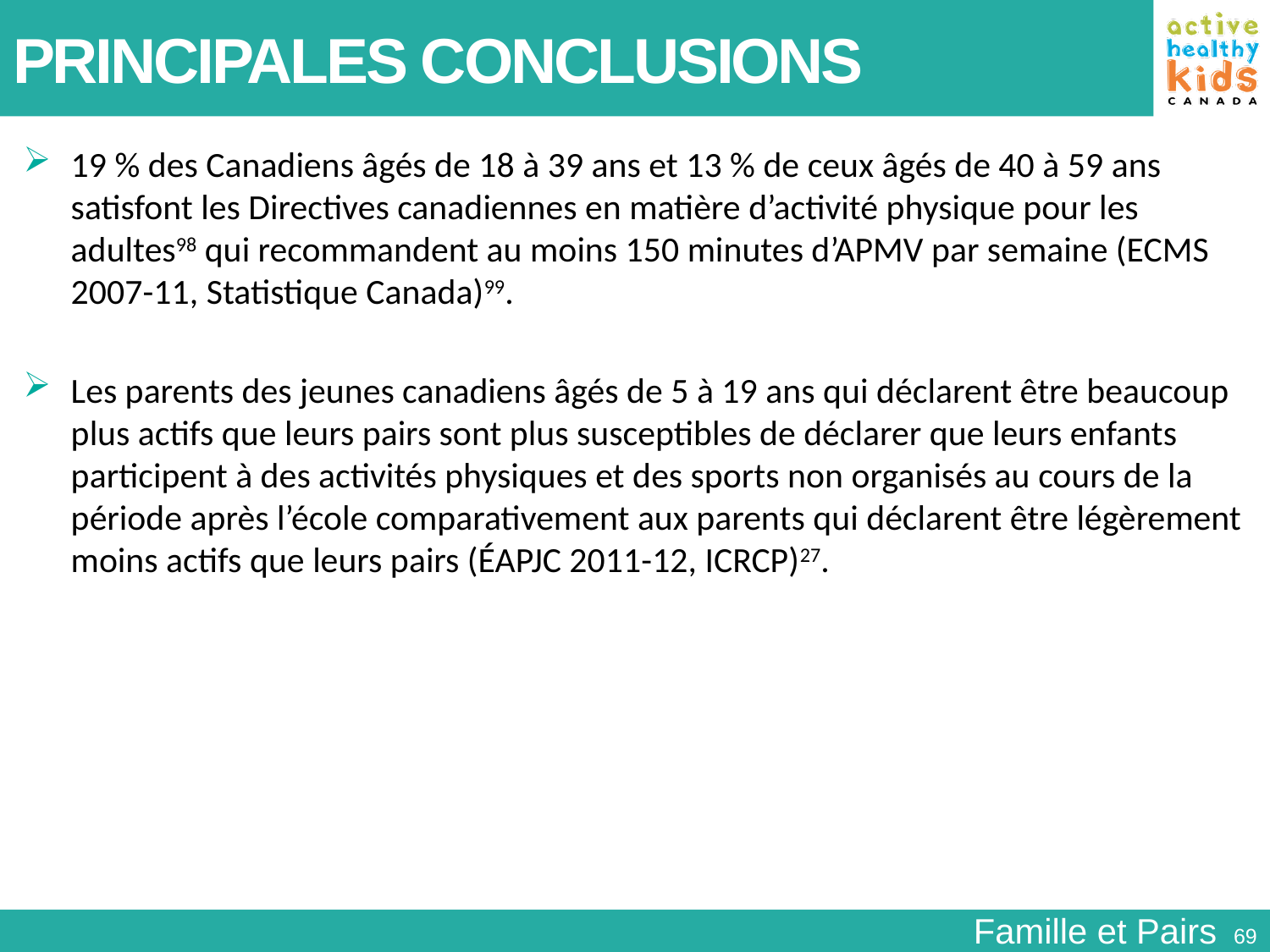

PRINCIPALES CONCLUSIONS
19 % des Canadiens âgés de 18 à 39 ans et 13 % de ceux âgés de 40 à 59 ans satisfont les Directives canadiennes en matière d’activité physique pour les adultes98 qui recommandent au moins 150 minutes d’APMV par semaine (ECMS 2007-11, Statistique Canada)99.

Les parents des jeunes canadiens âgés de 5 à 19 ans qui déclarent être beaucoup plus actifs que leurs pairs sont plus susceptibles de déclarer que leurs enfants participent à des activités physiques et des sports non organisés au cours de la période après l’école comparativement aux parents qui déclarent être légèrement moins actifs que leurs pairs (ÉAPJC 2011-12, ICRCP)27.
Famille et Pairs